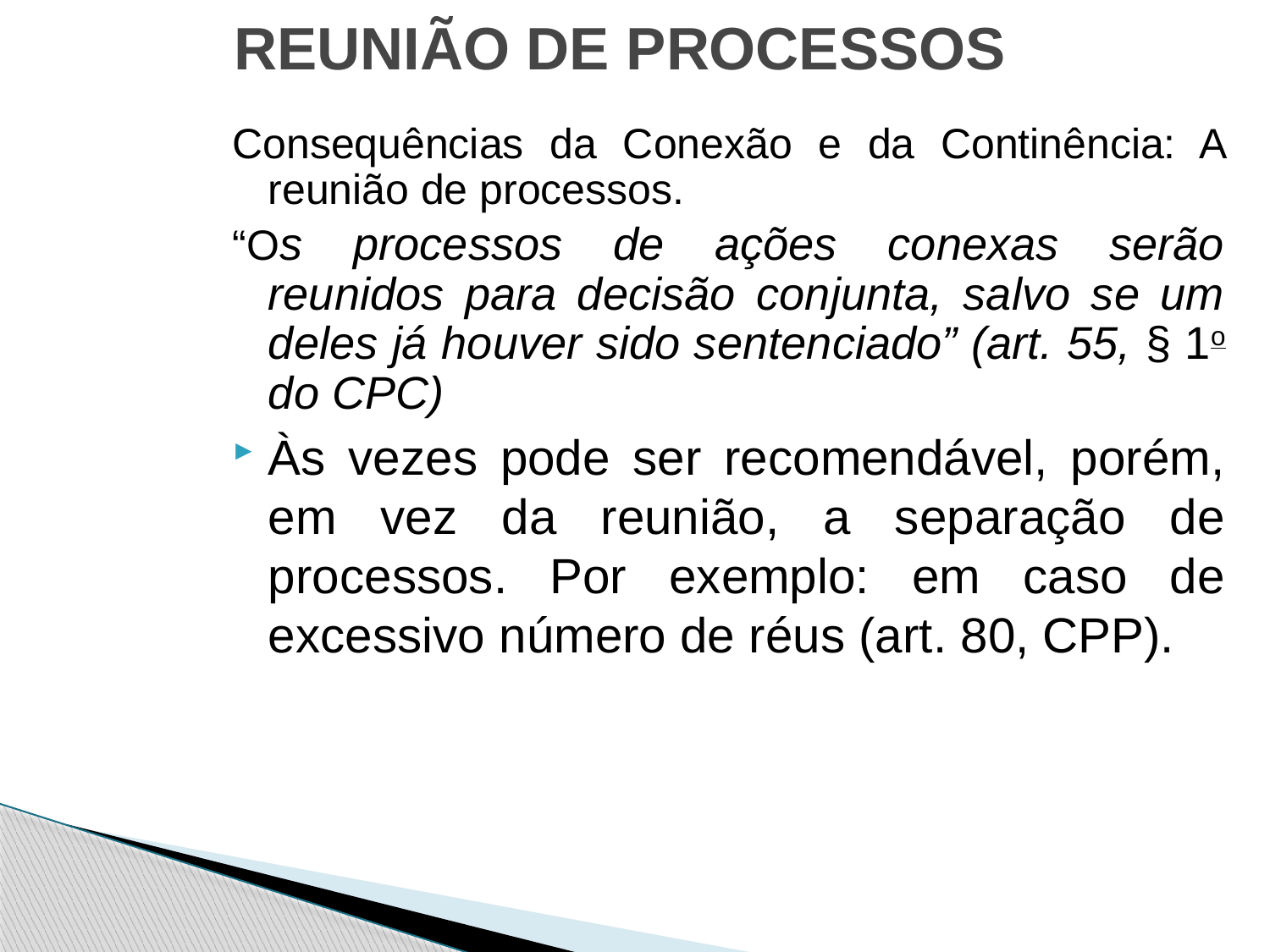

# REUNIÃO DE PROCESSOS
Consequências da Conexão e da Continência: A reunião de processos.
“Os processos de ações conexas serão reunidos para decisão conjunta, salvo se um deles já houver sido sentenciado” (art. 55, § 1o do CPC)
Às vezes pode ser recomendável, porém, em vez da reunião, a separação de processos. Por exemplo: em caso de excessivo número de réus (art. 80, CPP).